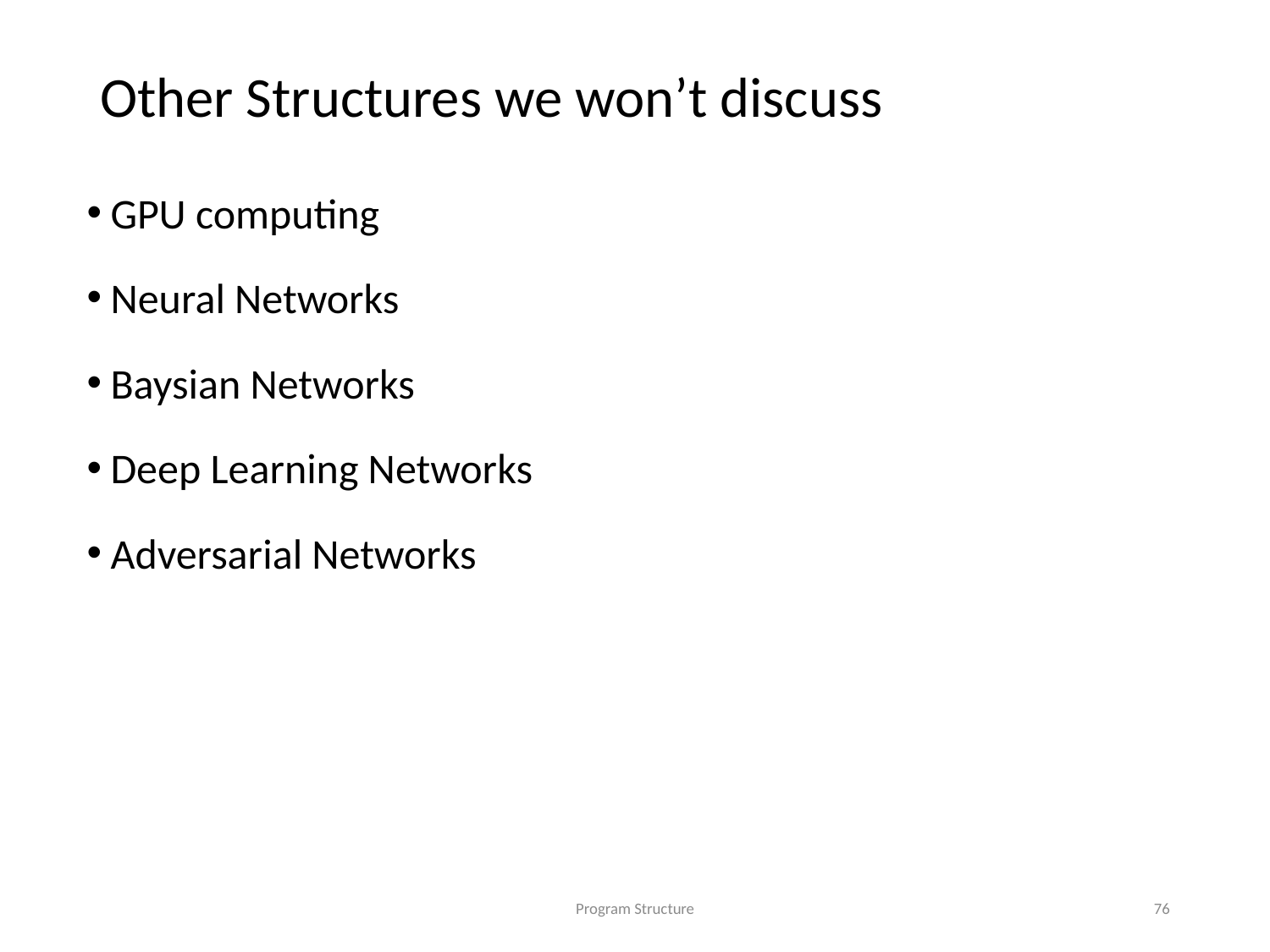

# Other Structures we won’t discuss
GPU computing
Neural Networks
Baysian Networks
Deep Learning Networks
Adversarial Networks
Program Structure
76